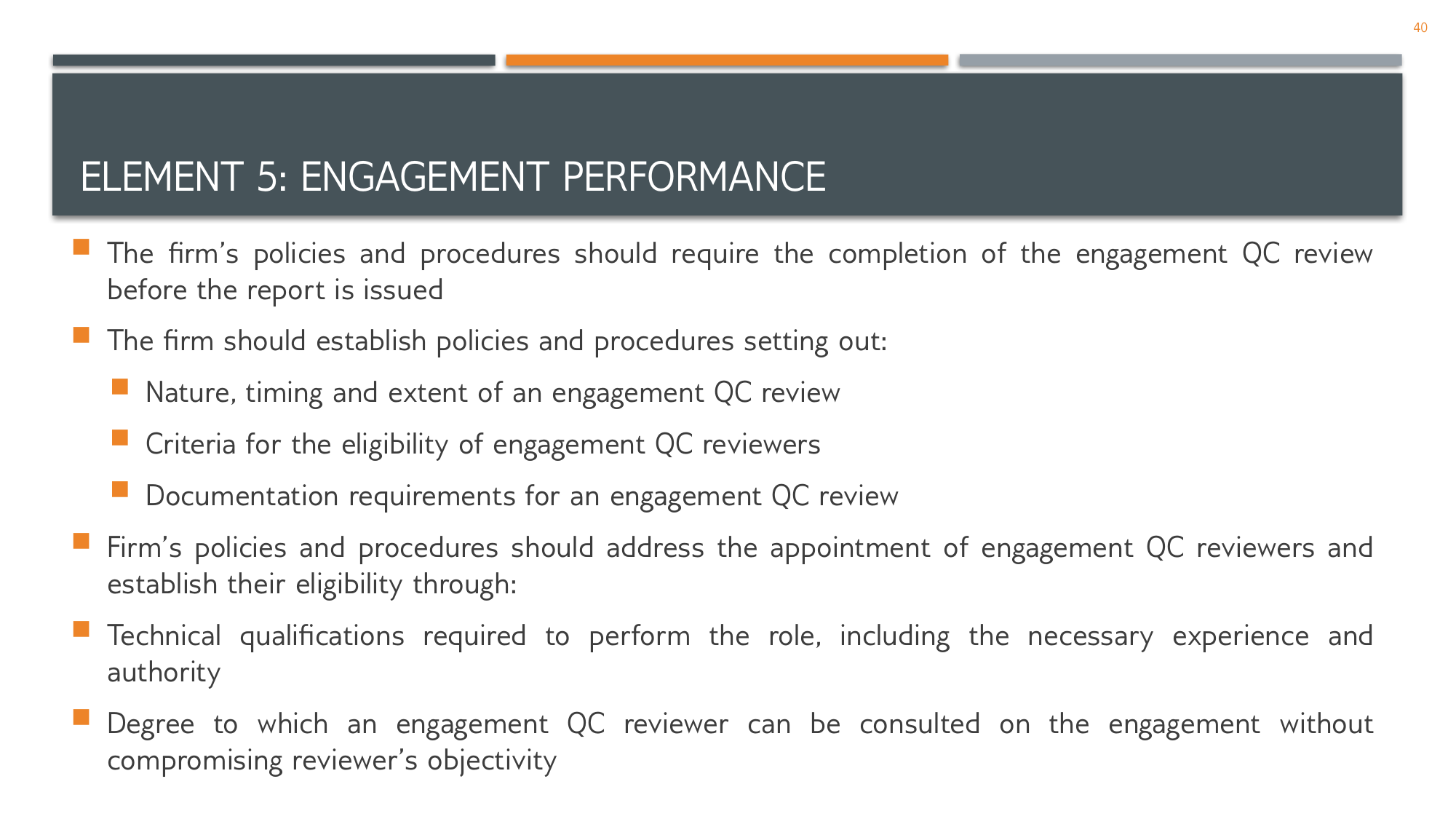

40
# Element 5: Engagement Performance
The firm’s policies and procedures should require the completion of the engagement QC review before the report is issued
The firm should establish policies and procedures setting out:
Nature, timing and extent of an engagement QC review
Criteria for the eligibility of engagement QC reviewers
Documentation requirements for an engagement QC review
Firm’s policies and procedures should address the appointment of engagement QC reviewers and establish their eligibility through:
Technical qualifications required to perform the role, including the necessary experience and authority
Degree to which an engagement QC reviewer can be consulted on the engagement without compromising reviewer’s objectivity